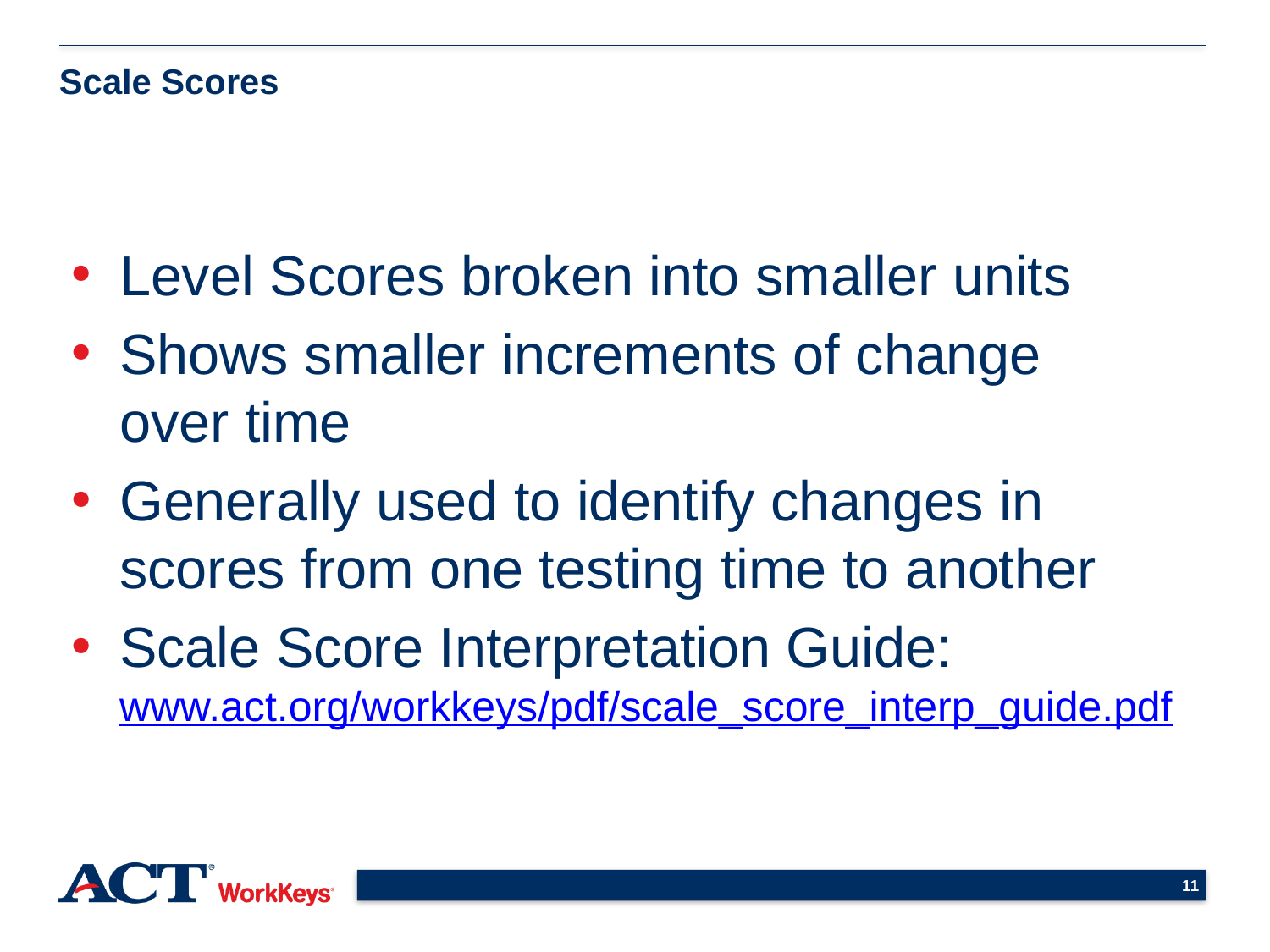

Scale Scores
Level Scores broken into smaller units
Shows smaller increments of change
over time
Generally used to identify changes in scores from one testing time to another
Scale Score Interpretation Guide:  www.act.org/workkeys/pdf/scale_score_interp_guide.pdf